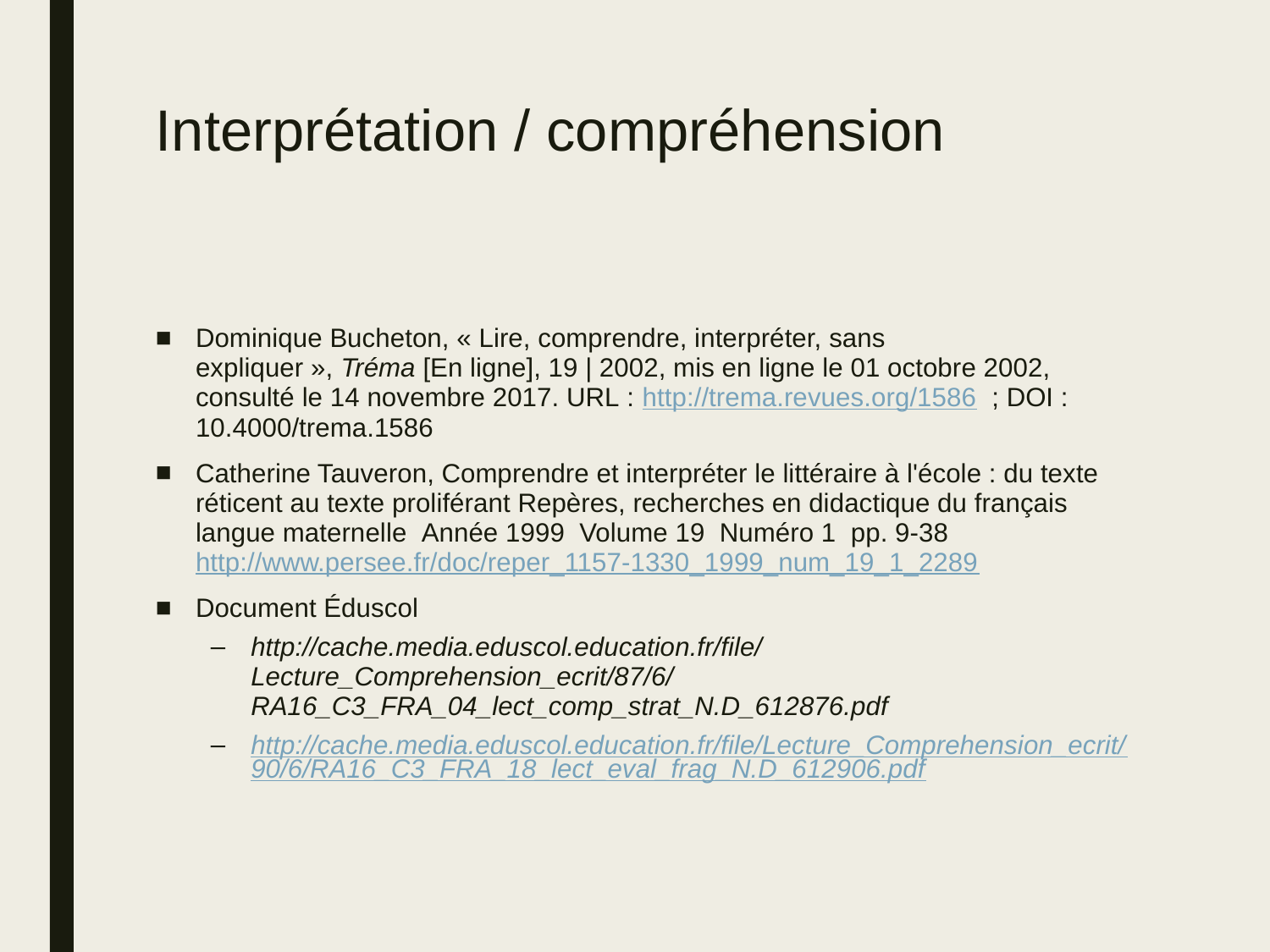

# Interprétation / compréhension
Dominique Bucheton, « Lire, comprendre, interpréter, sans expliquer », Tréma [En ligne], 19 | 2002, mis en ligne le 01 octobre 2002, consulté le 14 novembre 2017. URL : http://trema.revues.org/1586  ; DOI : 10.4000/trema.1586
Catherine Tauveron, Comprendre et interpréter le littéraire à l'école : du texte réticent au texte proliférant Repères, recherches en didactique du français langue maternelle  Année 1999  Volume 19  Numéro 1  pp. 9-38 http://www.persee.fr/doc/reper_1157-1330_1999_num_19_1_2289
Document Éduscol
http://cache.media.eduscol.education.fr/file/Lecture_Comprehension_ecrit/87/6/RA16_C3_FRA_04_lect_comp_strat_N.D_612876.pdf
http://cache.media.eduscol.education.fr/file/Lecture_Comprehension_ecrit/90/6/RA16_C3_FRA_18_lect_eval_frag_N.D_612906.pdf